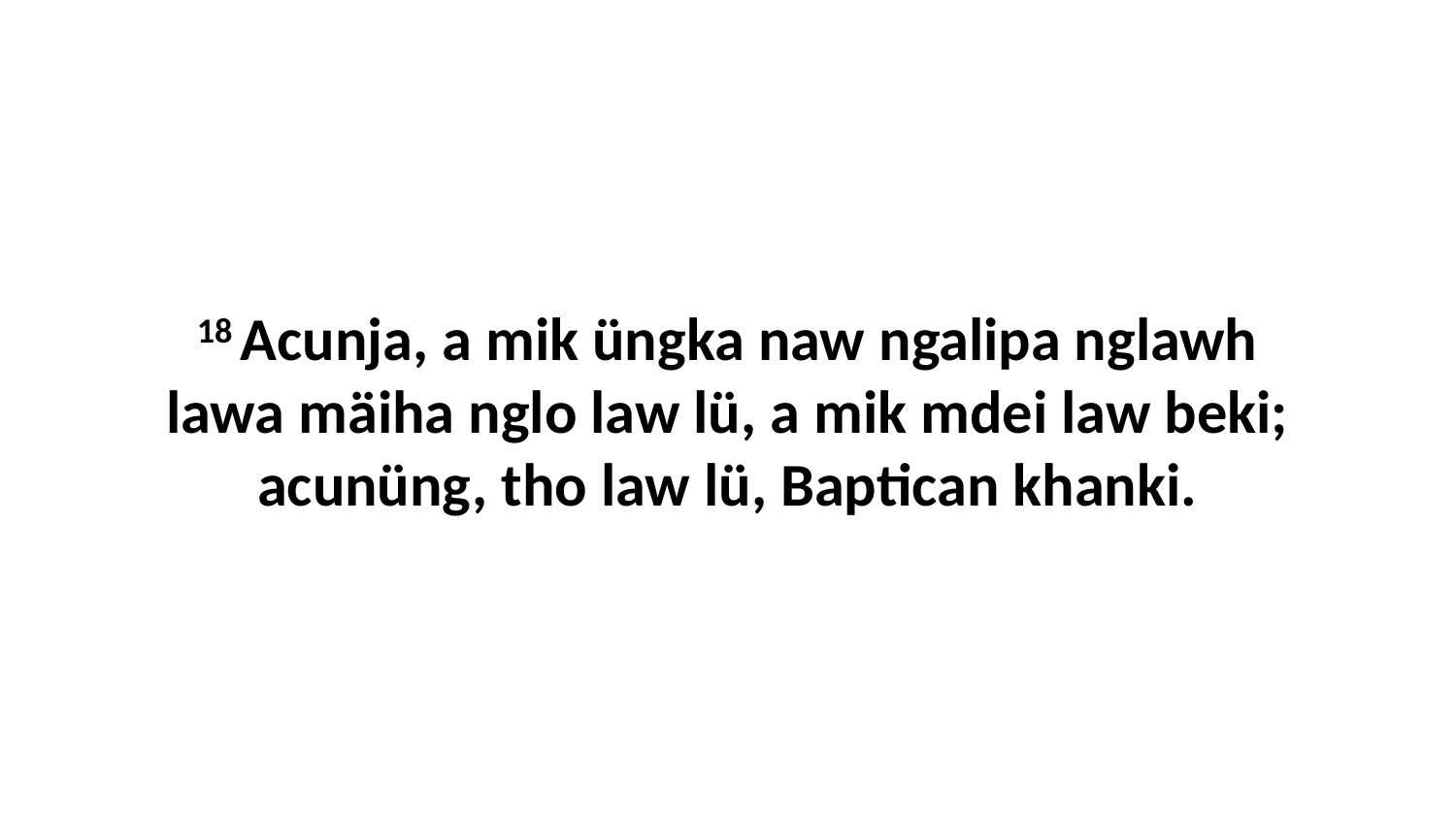

18 Acunja, a mik üngka naw ngalipa nglawh lawa mäiha nglo law lü, a mik mdei law beki; acunüng, tho law lü, Baptican khanki.